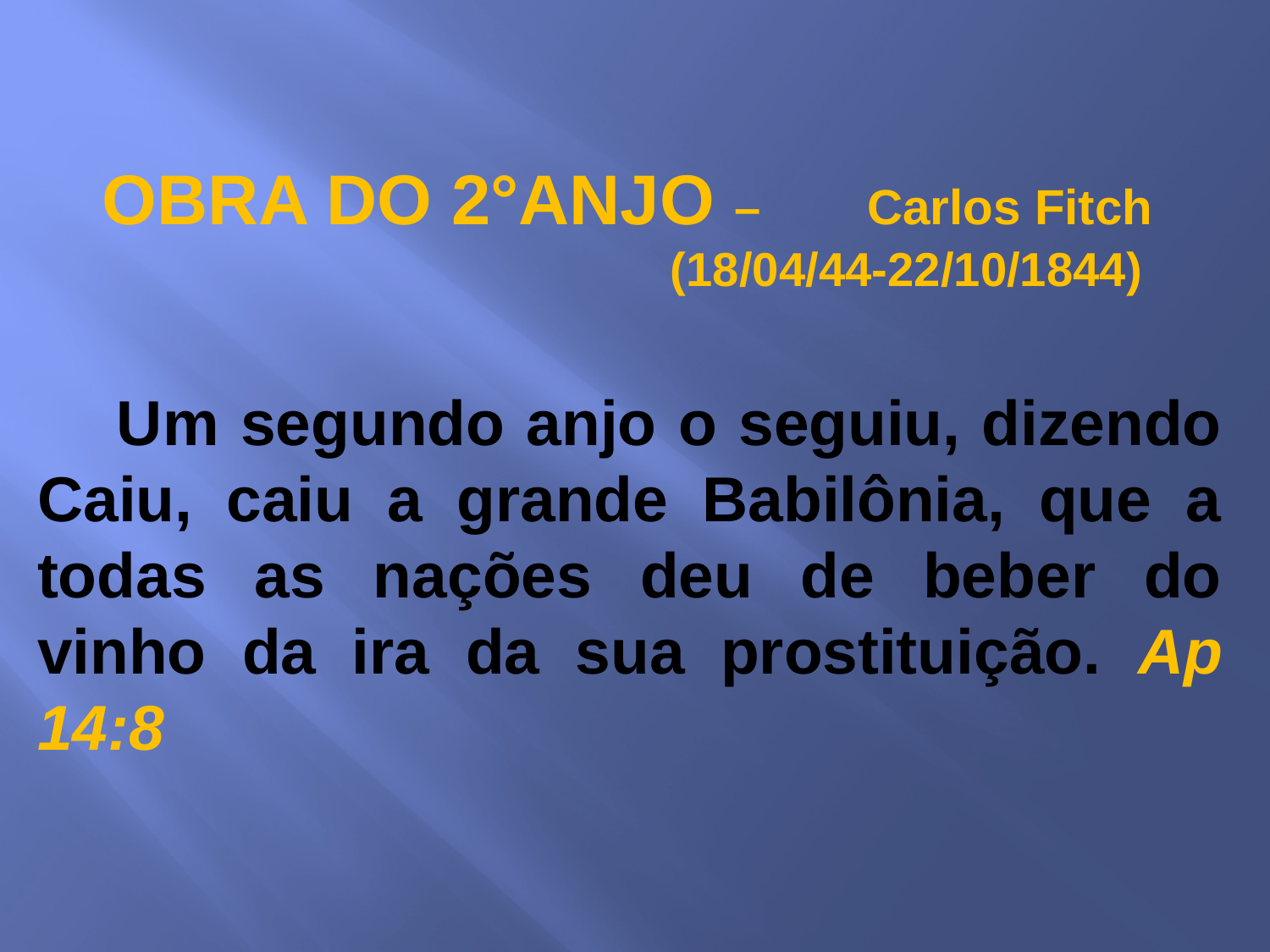

OBRA DO 2°ANJO –        Carlos Fitch
(18/04/44-22/10/1844)
    Um segundo anjo o seguiu, dizendo Caiu, caiu a grande Babilônia, que a todas as nações deu de beber do vinho da ira da sua prostituição. Ap 14:8